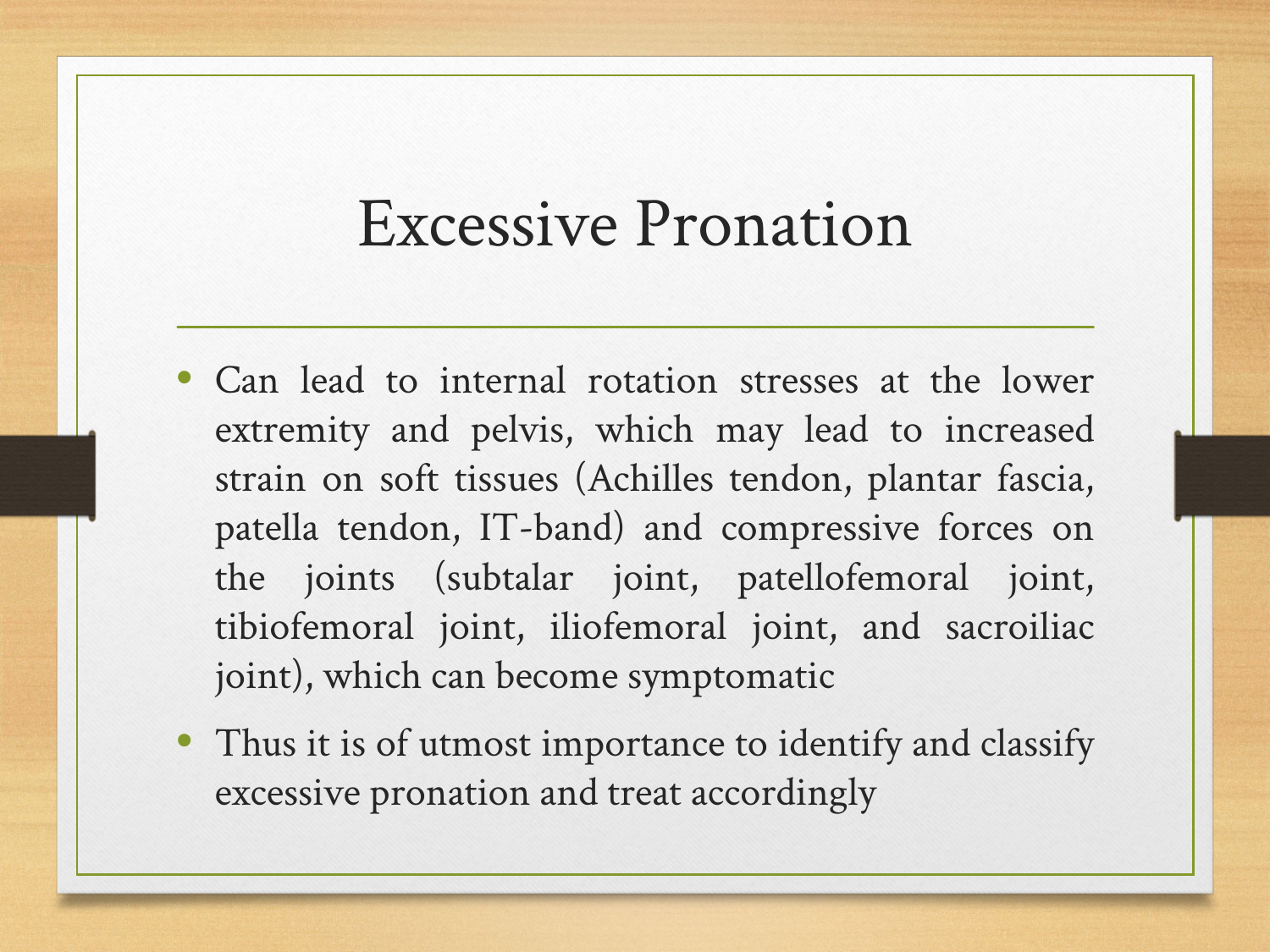

# Excessive Pronation
Can lead to internal rotation stresses at the lower extremity and pelvis, which may lead to increased strain on soft tissues (Achilles tendon, plantar fascia, patella tendon, IT-band) and compressive forces on the joints (subtalar joint, patellofemoral joint, tibiofemoral joint, iliofemoral joint, and sacroiliac joint), which can become symptomatic
Thus it is of utmost importance to identify and classify excessive pronation and treat accordingly